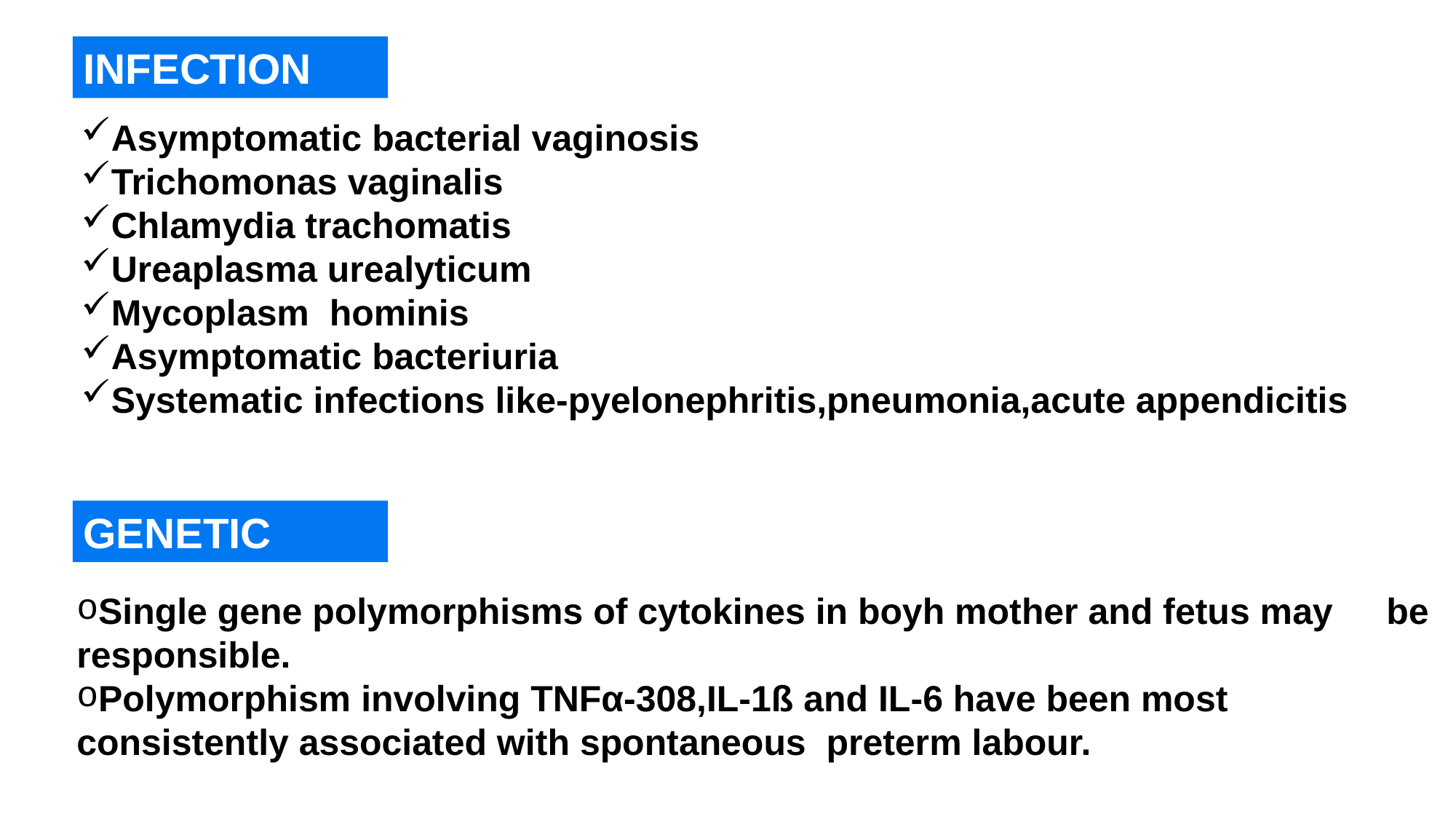

INFECTION
Asymptomatic bacterial vaginosis
Trichomonas vaginalis
Chlamydia trachomatis
Ureaplasma urealyticum
Mycoplasm  hominis
Asymptomatic bacteriuria
Systematic infections like-pyelonephritis,pneumonia,acute appendicitis
GENETIC
Single gene polymorphisms of cytokines in boyh mother and fetus may   	be responsible.
Polymorphism involving TNFα-308,IL-1ß and IL-6 have been most 	consistently associated with spontaneous  preterm labour.irth.